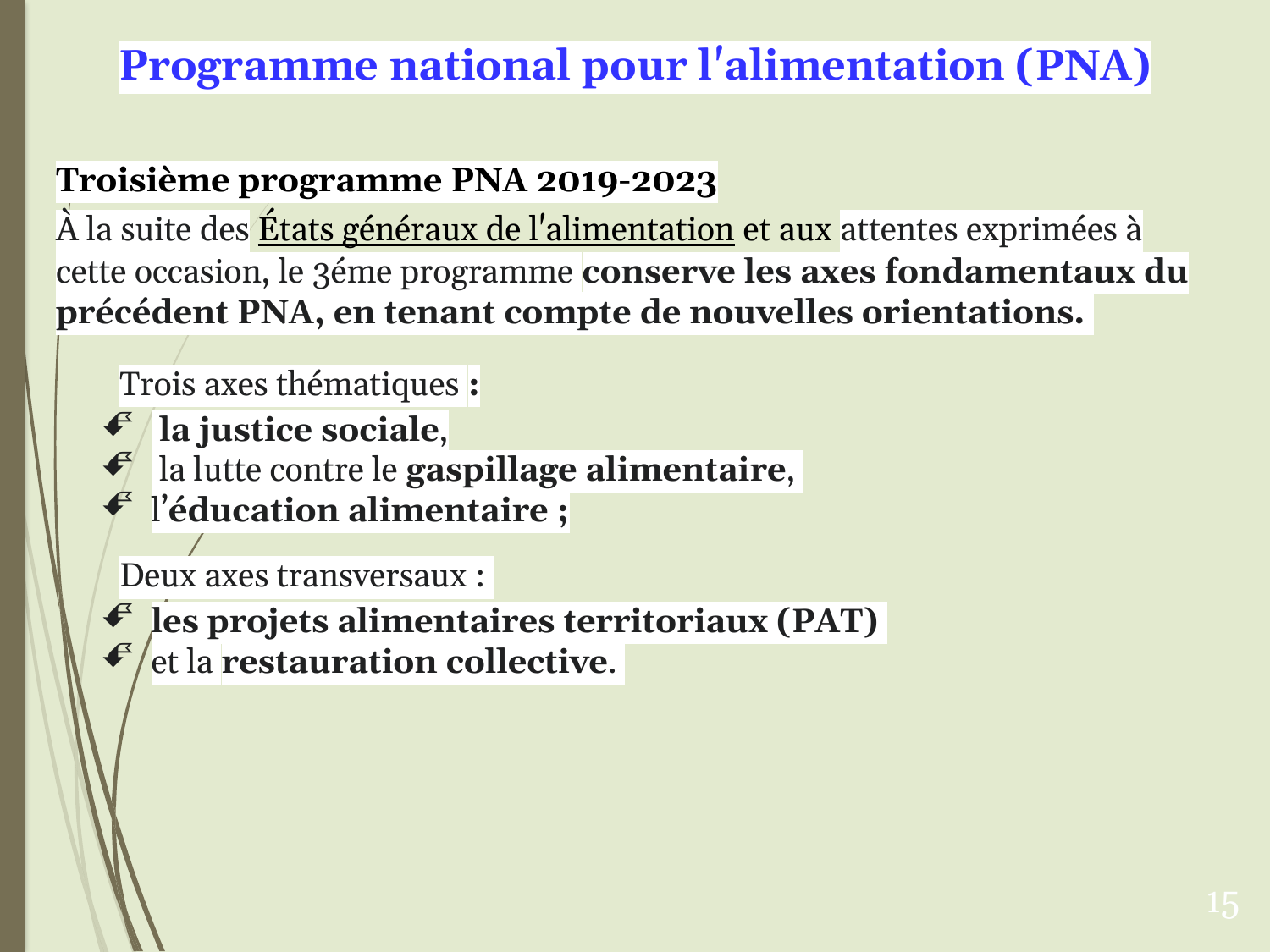

# Programme national pour l'alimentation (PNA)
Troisième programme PNA 2019-2023
À la suite des États généraux de l'alimentation et aux attentes exprimées à cette occasion, le 3éme programme conserve les axes fondamentaux du précédent PNA, en tenant compte de nouvelles orientations.

Trois axes thématiques :
 la justice sociale,
 la lutte contre le gaspillage alimentaire,
l’éducation alimentaire ;

Deux axes transversaux :
les projets alimentaires territoriaux (PAT)
et la restauration collective.
15